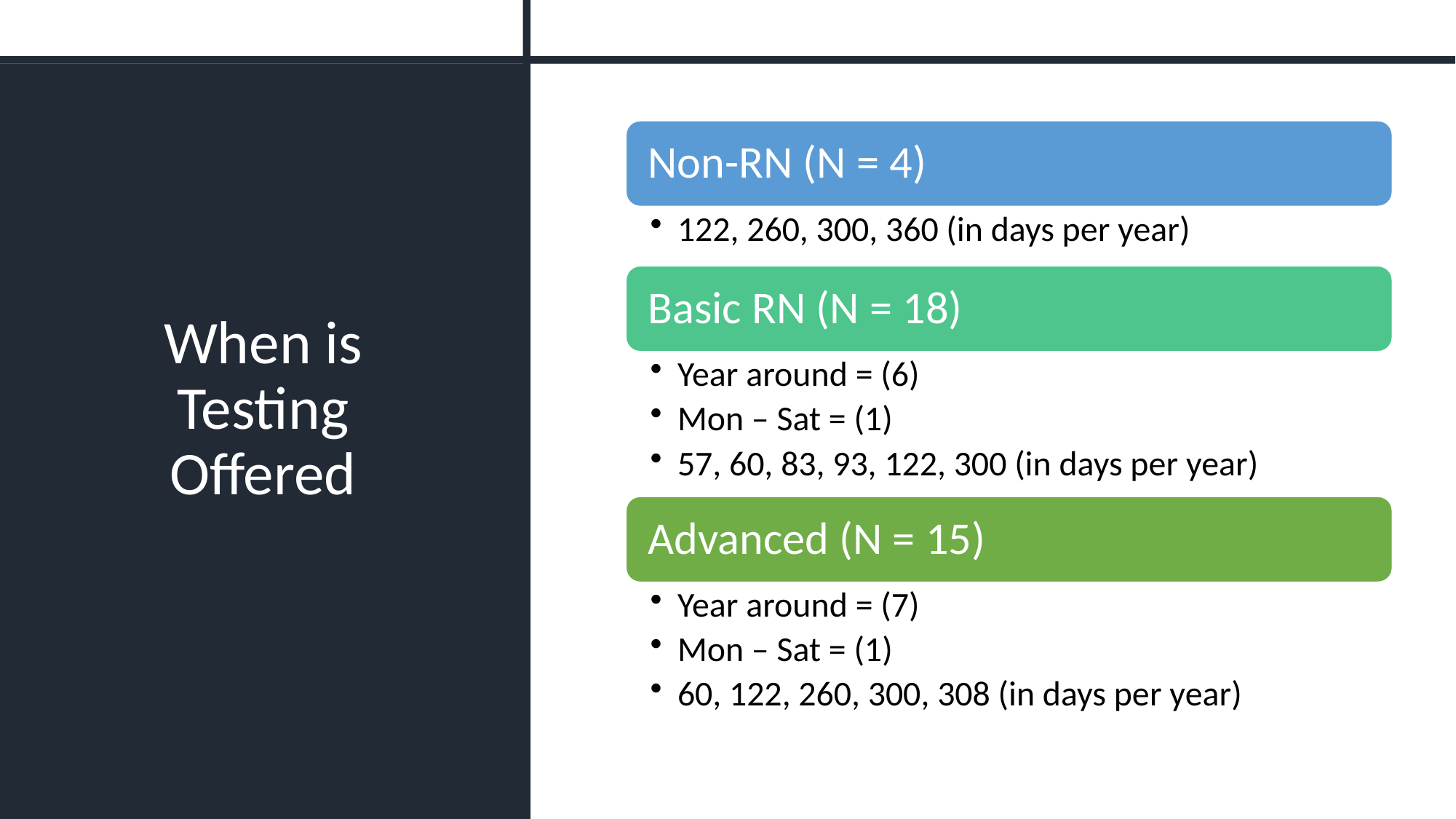

# When is Testing Offered
Non-RN (N = 4)
122, 260, 300, 360 (in days per year)
Basic RN (N = 18)
Year around = (6)
Mon – Sat = (1)
57, 60, 83, 93, 122, 300 (in days per year)
Advanced (N = 15)
Year around = (7)
Mon – Sat = (1)
60, 122, 260, 300, 308 (in days per year)